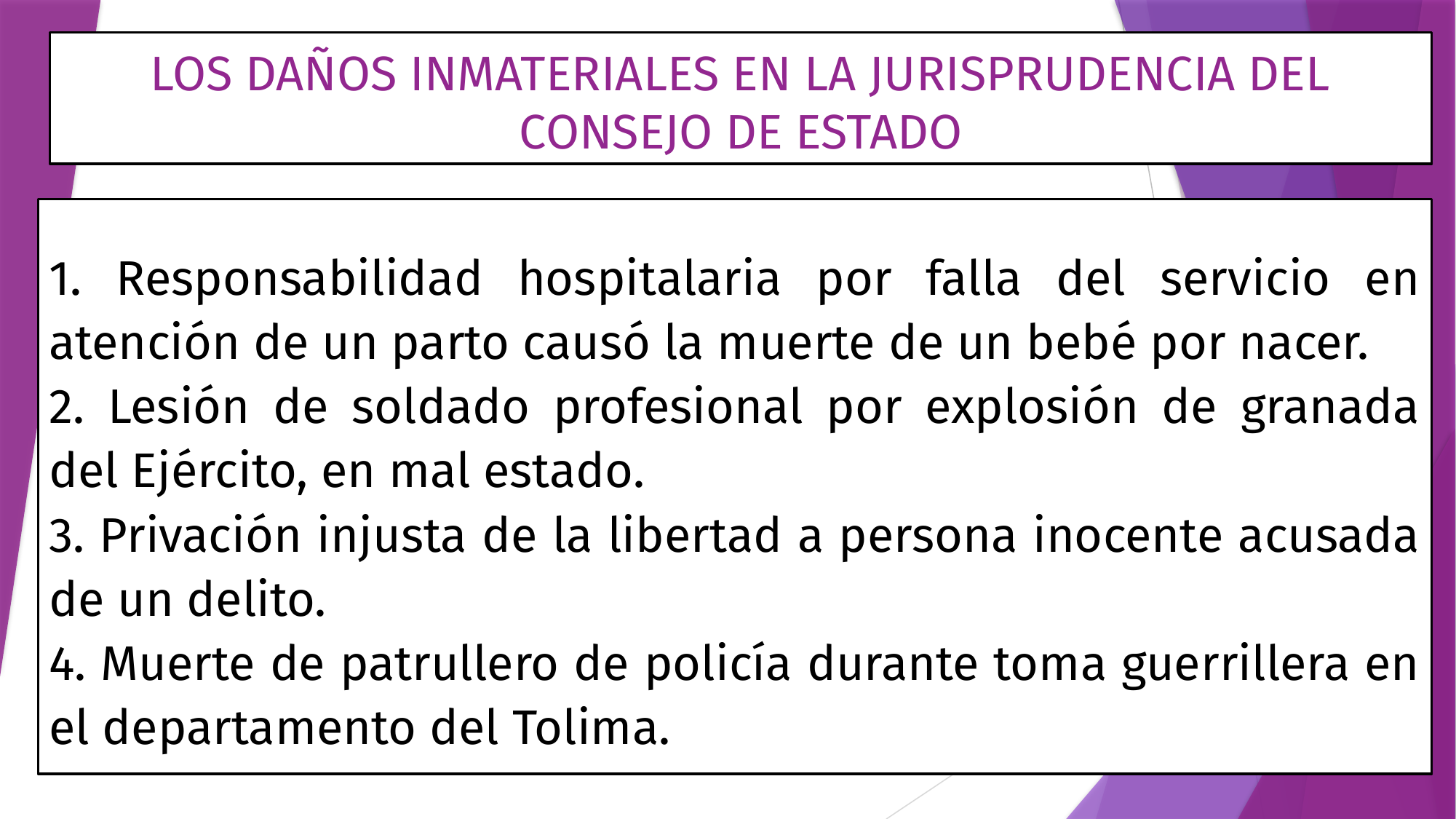

# LOS DAÑOS INMATERIALES EN LA JURISPRUDENCIA DEL CONSEJO DE ESTADO

1. Responsabilidad hospitalaria por falla del servicio en atención de un parto causó la muerte de un bebé por nacer.
2. Lesión de soldado profesional por explosión de granada del Ejército, en mal estado.
3. Privación injusta de la libertad a persona inocente acusada de un delito.
4. Muerte de patrullero de policía durante toma guerrillera en el departamento del Tolima.